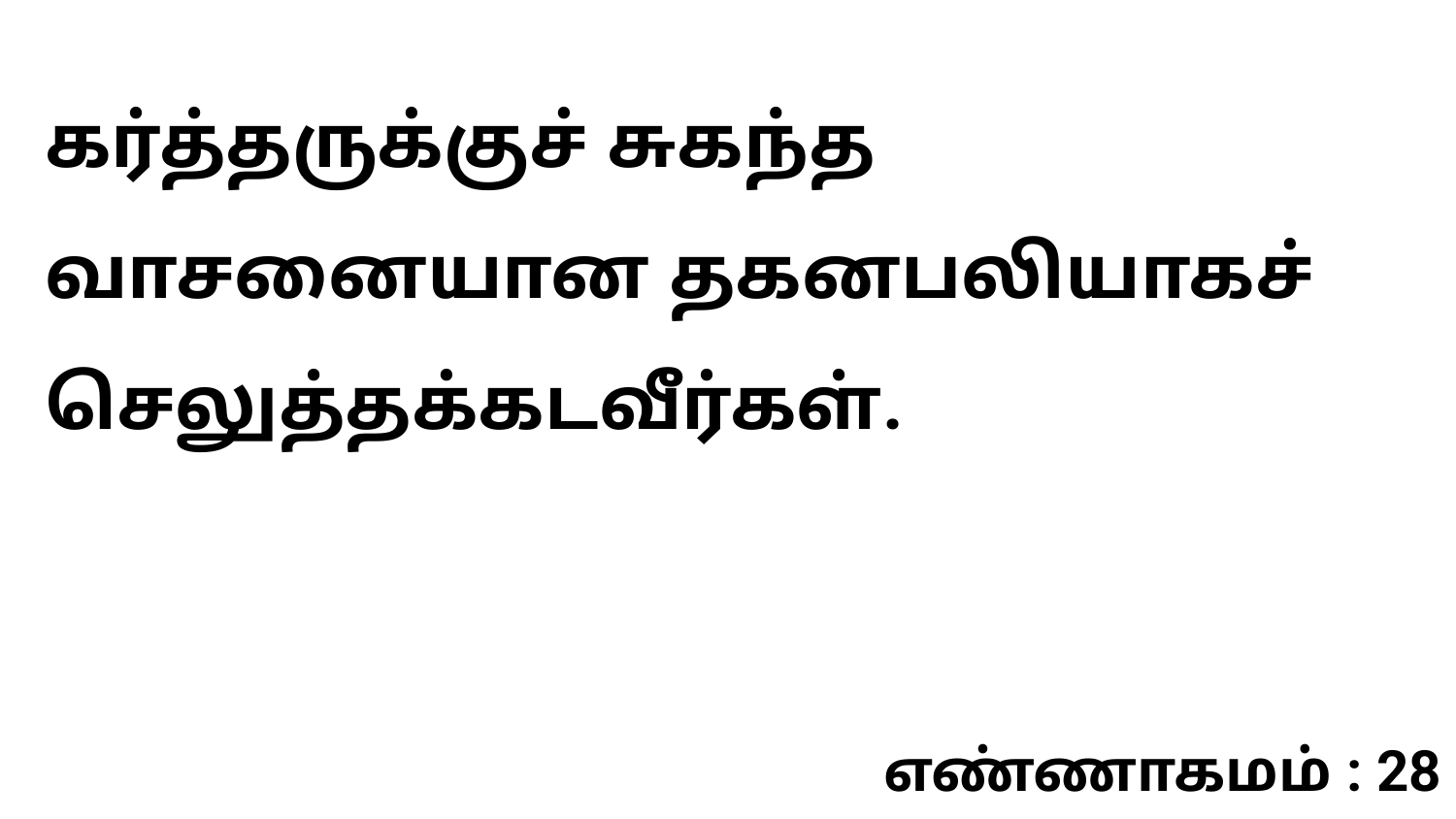

கர்த்தருக்குச் சுகந்த வாசனையான தகனபலியாகச் செலுத்தக்கடவீர்கள்.
எண்ணாகமம் : 28